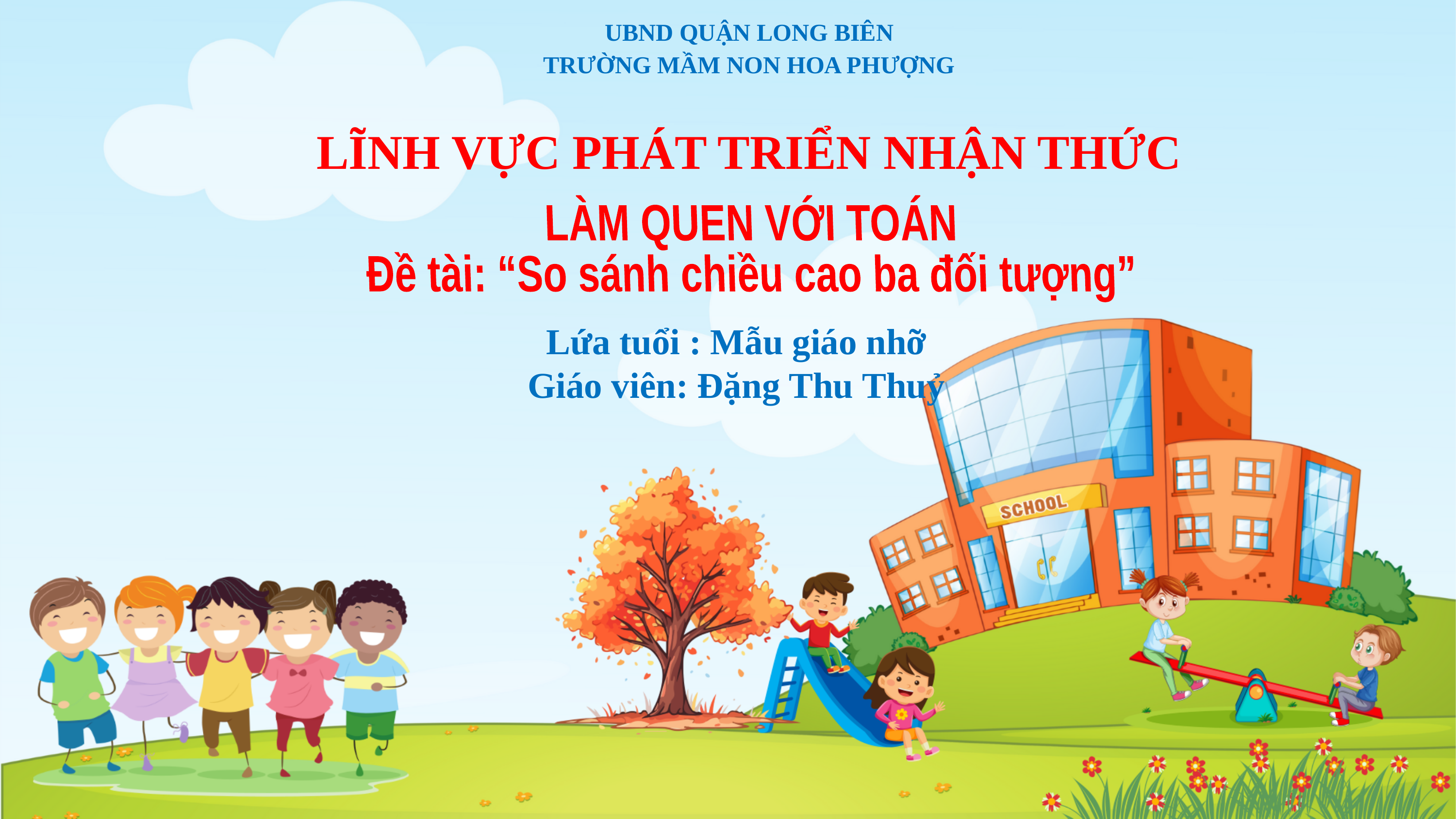

UBND QUẬN LONG BIÊN
TRƯỜNG MẦM NON HOA PHƯỢNG
LĨNH VỰC PHÁT TRIỂN NHẬN THỨC
LÀM QUEN VỚI TOÁN
Đề tài: “So sánh chiều cao ba đối tượng”
Lứa tuổi : Mẫu giáo nhỡ
Giáo viên: Đặng Thu Thuỷ